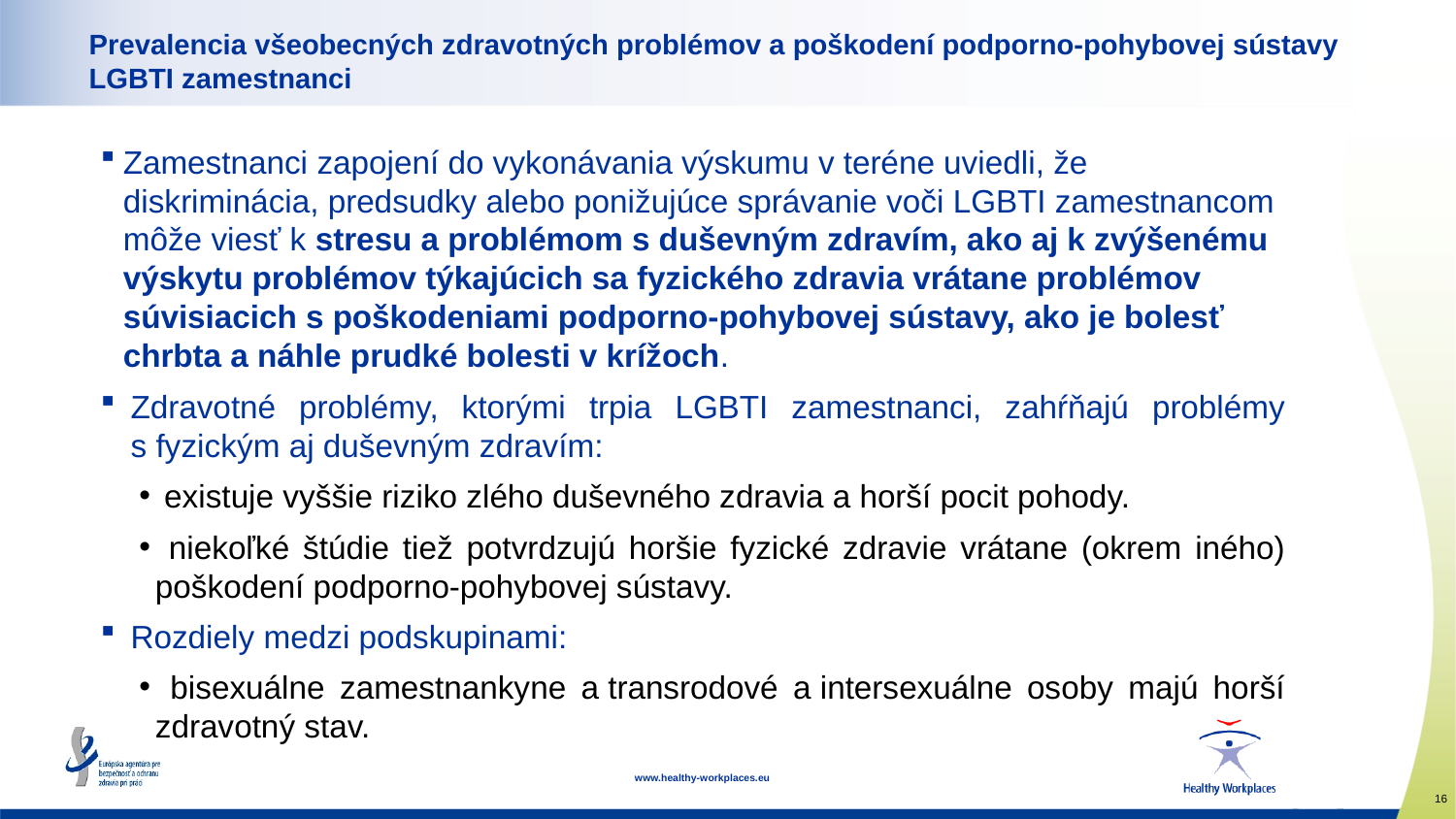

# Prevalencia všeobecných zdravotných problémov a poškodení podporno-pohybovej sústavy LGBTI zamestnanci
Zamestnanci zapojení do vykonávania výskumu v teréne uviedli, že diskriminácia, predsudky alebo ponižujúce správanie voči LGBTI zamestnancom môže viesť k stresu a problémom s duševným zdravím, ako aj k zvýšenému výskytu problémov týkajúcich sa fyzického zdravia vrátane problémov súvisiacich s poškodeniami podporno-pohybovej sústavy, ako je bolesť chrbta a náhle prudké bolesti v krížoch.
Zdravotné problémy, ktorými trpia LGBTI zamestnanci, zahŕňajú problémy s fyzickým aj duševným zdravím:
 existuje vyššie riziko zlého duševného zdravia a horší pocit pohody.
 niekoľké štúdie tiež potvrdzujú horšie fyzické zdravie vrátane (okrem iného) poškodení podporno-pohybovej sústavy.
Rozdiely medzi podskupinami:
 bisexuálne zamestnankyne a transrodové a intersexuálne osoby majú horší zdravotný stav.